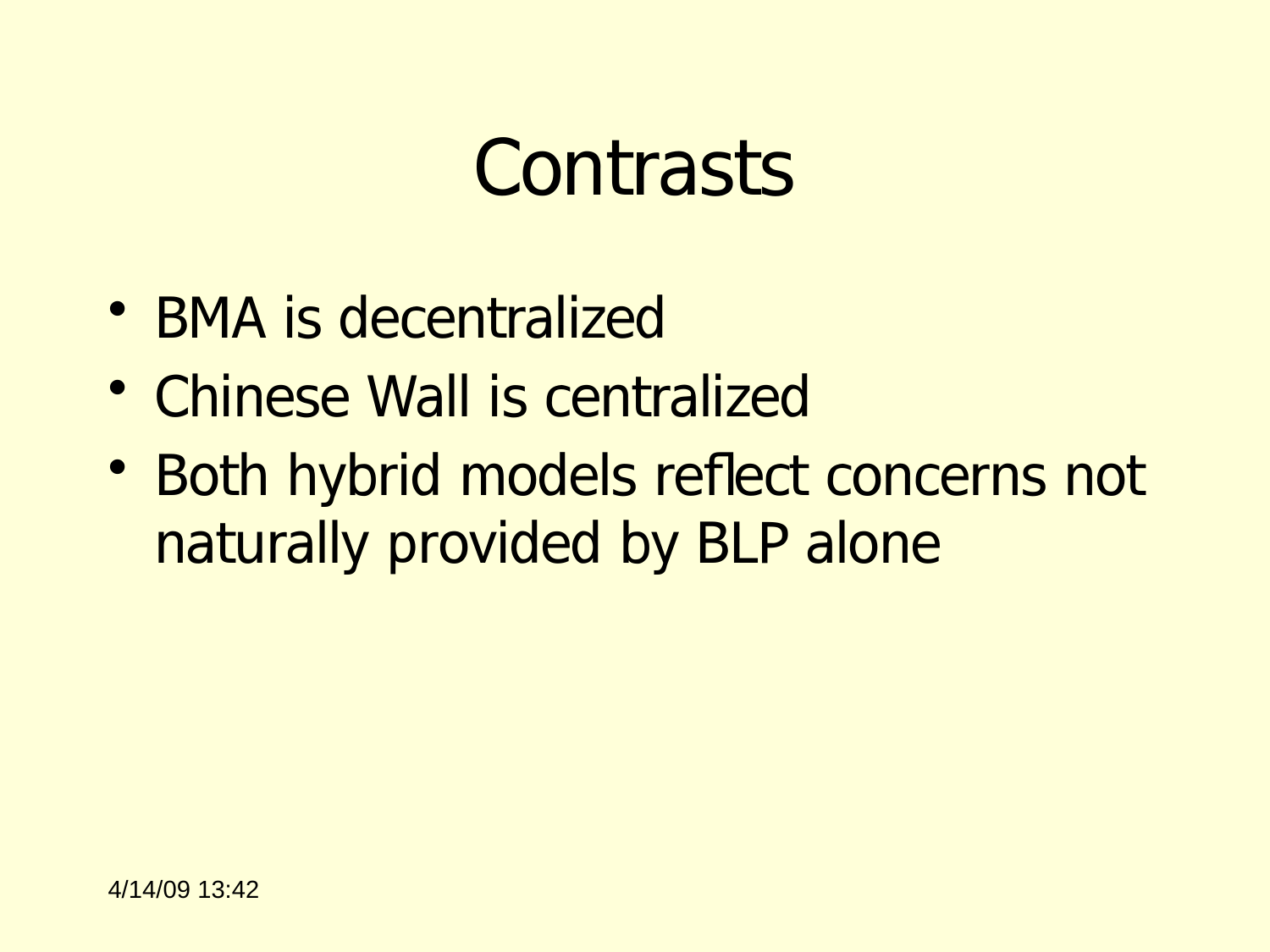

# Contrasts
BMA is decentralized
Chinese Wall is centralized
Both hybrid models reflect concerns not naturally provided by BLP alone
4/14/09 13:42